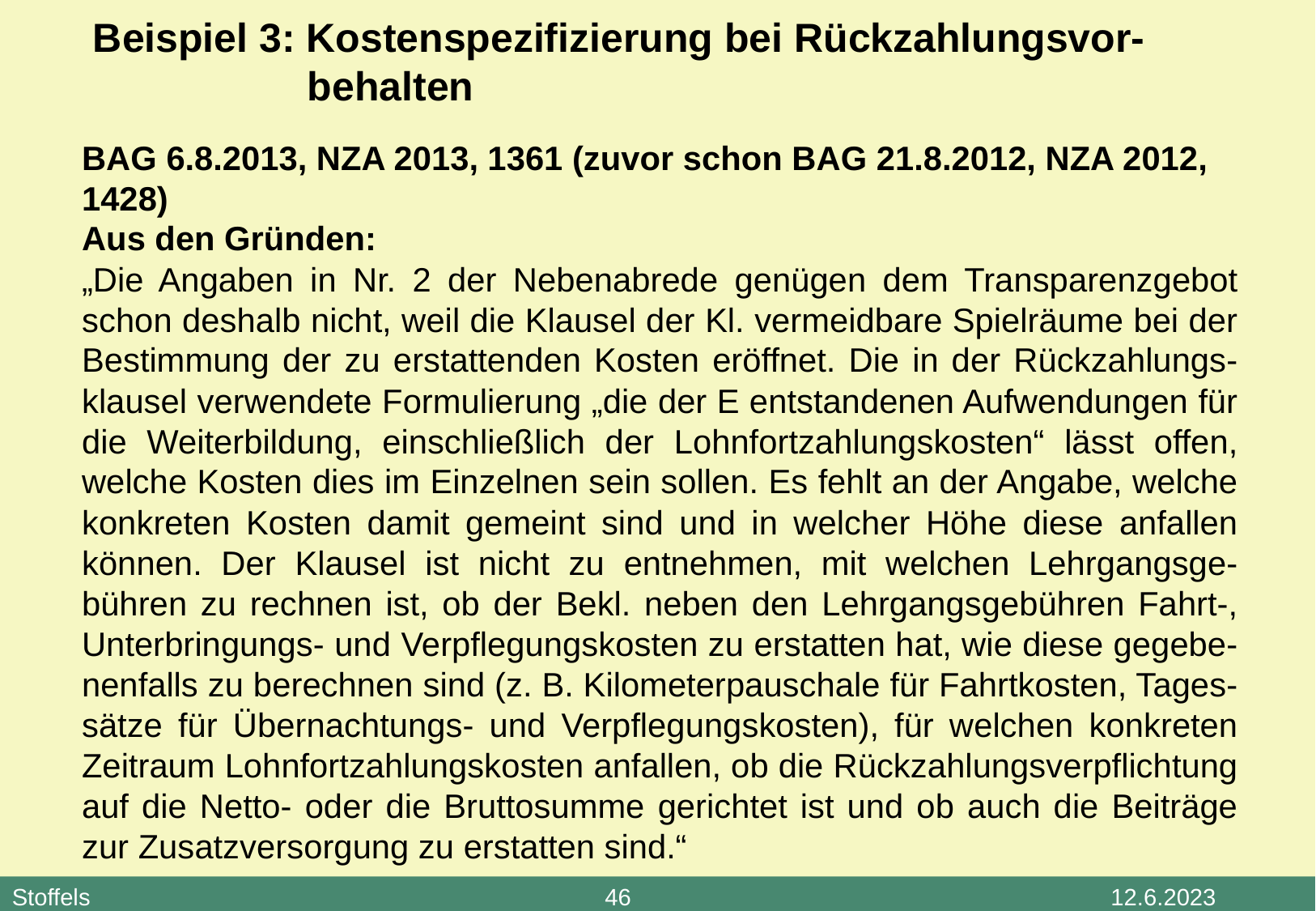

Beispiel 3: Kostenspezifizierung bei Rückzahlungsvor-
                    behalten
BAG 6.8.2013, NZA 2013, 1361 (zuvor schon BAG 21.8.2012, NZA 2012, 1428)
Aus den Gründen:
„Die Angaben in Nr. 2 der Nebenabrede genügen dem Transparenzgebot schon deshalb nicht, weil die Klausel der Kl. vermeidbare Spielräume bei der Bestimmung der zu erstattenden Kosten eröffnet. Die in der Rückzahlungs-klausel verwendete Formulierung „die der E entstandenen Aufwendungen für die Weiterbildung, einschließlich der Lohnfortzahlungskosten“ lässt offen, welche Kosten dies im Einzelnen sein sollen. Es fehlt an der Angabe, welche konkreten Kosten damit gemeint sind und in welcher Höhe diese anfallen können. Der Klausel ist nicht zu entnehmen, mit welchen Lehrgangsge-bühren zu rechnen ist, ob der Bekl. neben den Lehrgangsgebühren Fahrt-, Unterbringungs- und Verpflegungskosten zu erstatten hat, wie diese gegebe-nenfalls zu berechnen sind (z. B. Kilometerpauschale für Fahrtkosten, Tages-sätze für Übernachtungs- und Verpflegungskosten), für welchen konkreten Zeitraum Lohnfortzahlungskosten anfallen, ob die Rückzahlungsverpflichtung auf die Netto- oder die Bruttosumme gerichtet ist und ob auch die Beiträge zur Zusatzversorgung zu erstatten sind.“